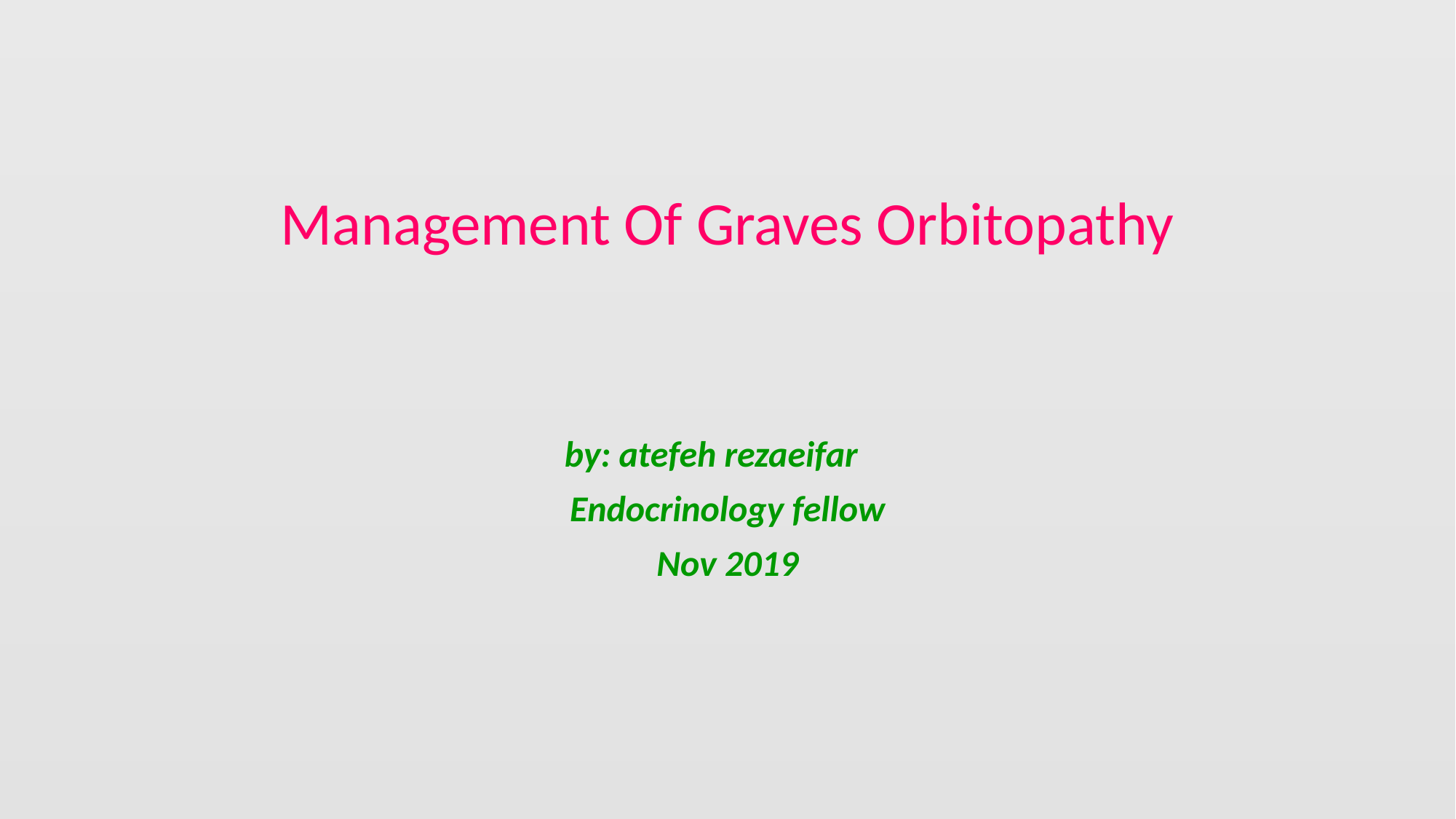

# Management Of Graves Orbitopathy
by: atefeh rezaeifar
Endocrinology fellow
Nov 2019